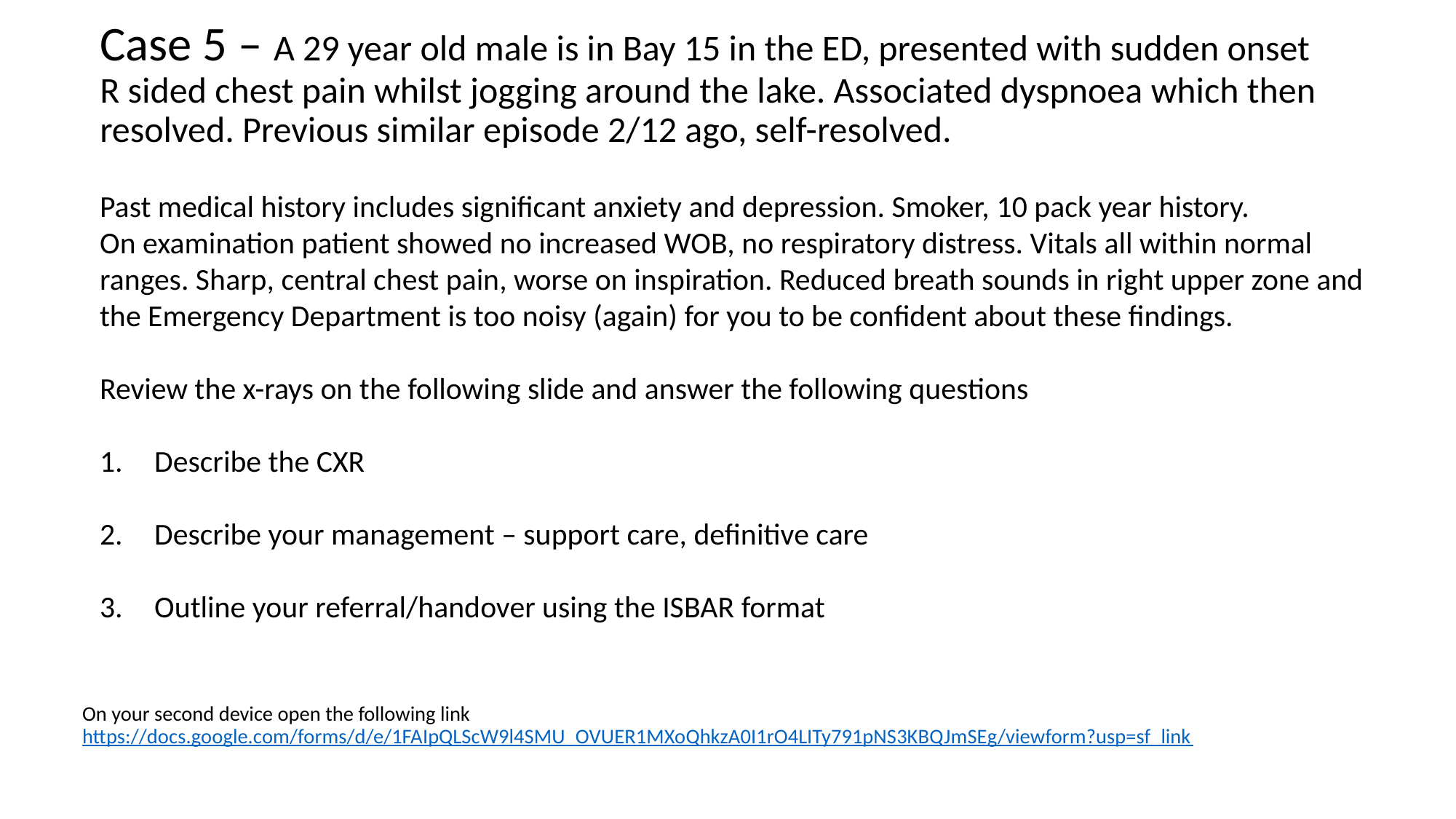

# Case 5 – A 29 year old male is in Bay 15 in the ED, presented with sudden onset R sided chest pain whilst jogging around the lake. Associated dyspnoea which then resolved. Previous similar episode 2/12 ago, self-resolved.
Past medical history includes significant anxiety and depression. Smoker, 10 pack year history.
On examination patient showed no increased WOB, no respiratory distress. Vitals all within normal ranges. Sharp, central chest pain, worse on inspiration. Reduced breath sounds in right upper zone and the Emergency Department is too noisy (again) for you to be confident about these findings.

Review the x-rays on the following slide and answer the following questions

Describe the CXR

Describe your management – support care, definitive care

Outline your referral/handover using the ISBAR format

On your second device open the following link https://docs.google.com/forms/d/e/1FAIpQLScW9l4SMU_OVUER1MXoQhkzA0I1rO4LITy791pNS3KBQJmSEg/viewform?usp=sf_link